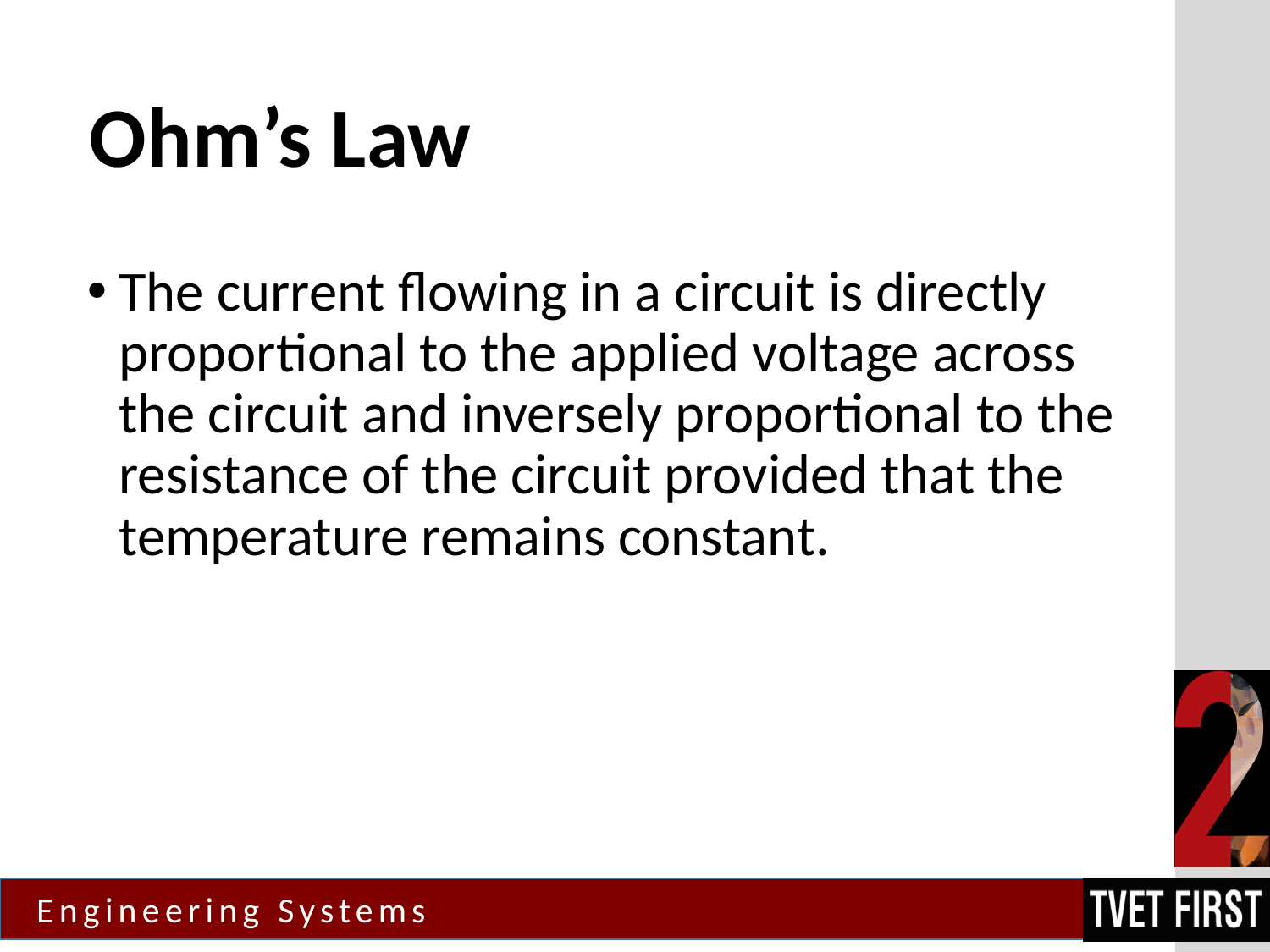

# Ohm’s Law
The current flowing in a circuit is directly proportional to the applied voltage across the circuit and inversely proportional to the resistance of the circuit provided that the temperature remains constant.